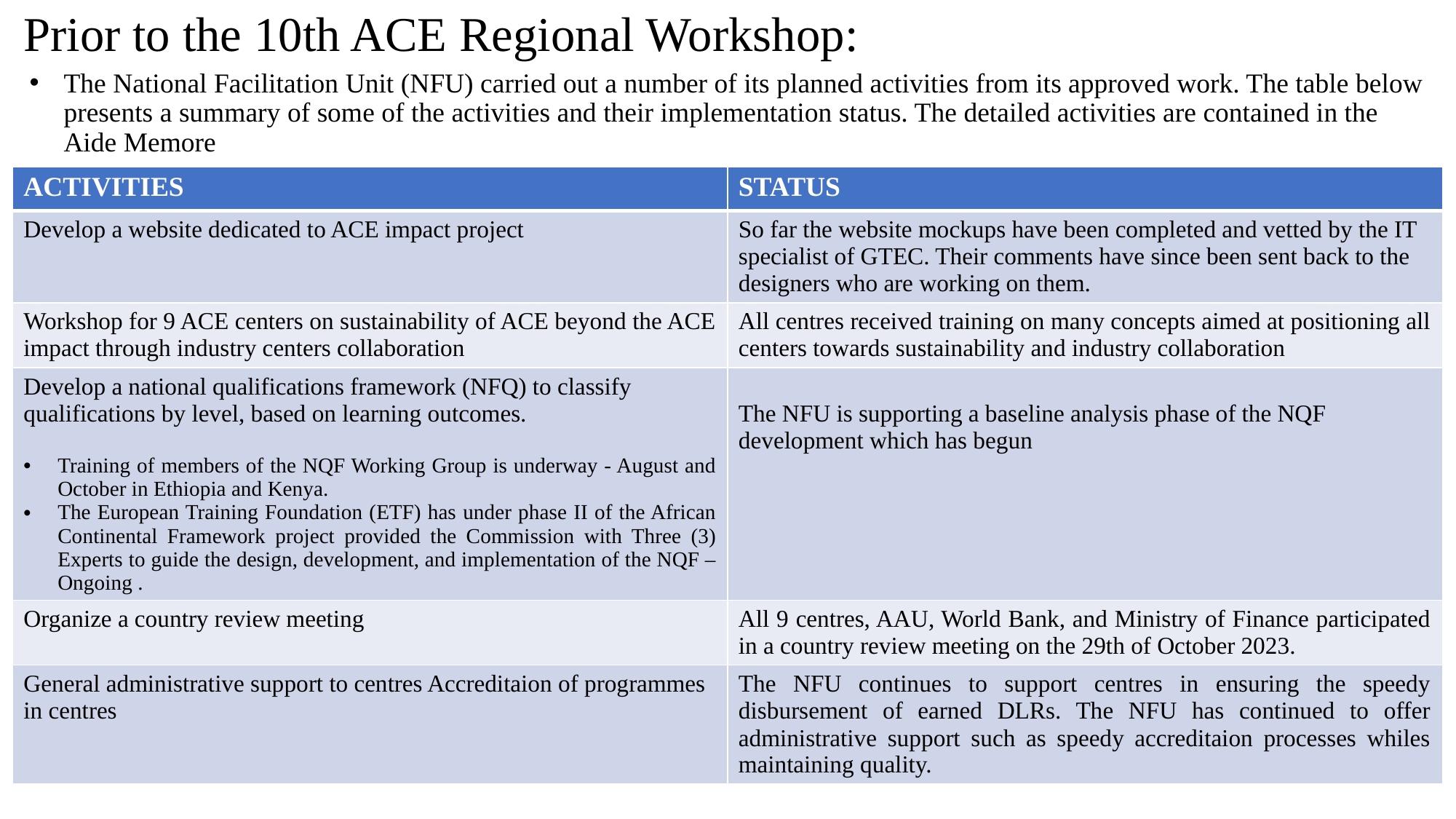

# Prior to the 10th ACE Regional Workshop:
The National Facilitation Unit (NFU) carried out a number of its planned activities from its approved work. The table below presents a summary of some of the activities and their implementation status. The detailed activities are contained in the Aide Memore

| ACTIVITIES | STATUS |
| --- | --- |
| Develop a website dedicated to ACE impact project | So far the website mockups have been completed and vetted by the IT specialist of GTEC. Their comments have since been sent back to the designers who are working on them. |
| Workshop for 9 ACE centers on sustainability of ACE beyond the ACE impact through industry centers collaboration | All centres received training on many concepts aimed at positioning all centers towards sustainability and industry collaboration |
| Develop a national qualifications framework (NFQ) to classify qualifications by level, based on learning outcomes. Training of members of the NQF Working Group is underway - August and October in Ethiopia and Kenya. The European Training Foundation (ETF) has under phase II of the African Continental Framework project provided the Commission with Three (3) Experts to guide the design, development, and implementation of the NQF – Ongoing . | The NFU is supporting a baseline analysis phase of the NQF development which has begun |
| Organize a country review meeting | All 9 centres, AAU, World Bank, and Ministry of Finance participated in a country review meeting on the 29th of October 2023. |
| General administrative support to centres Accreditaion of programmes in centres | The NFU continues to support centres in ensuring the speedy disbursement of earned DLRs. The NFU has continued to offer administrative support such as speedy accreditaion processes whiles maintaining quality. |